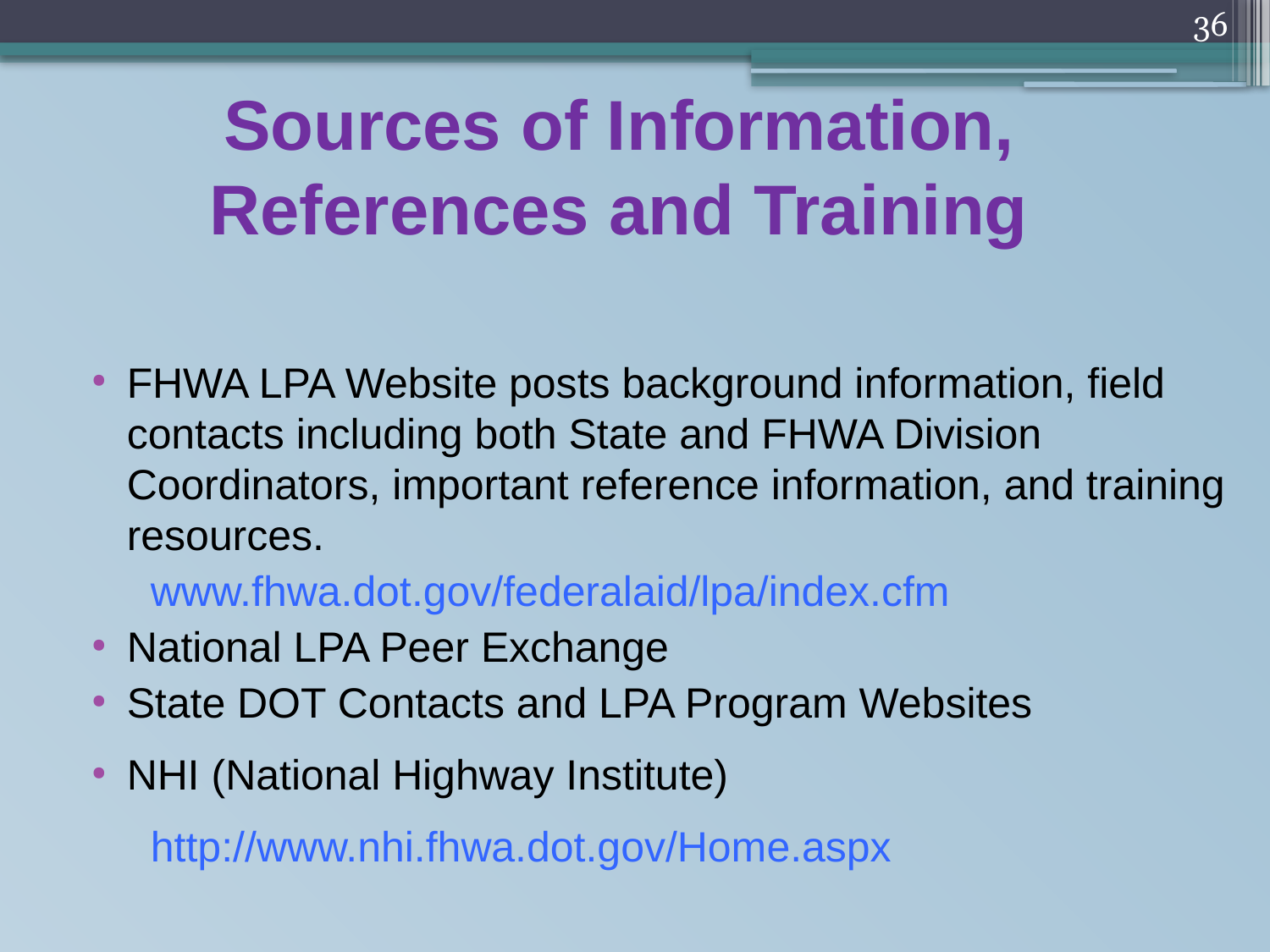

36
# Sources of Information, References and Training
FHWA LPA Website posts background information, field contacts including both State and FHWA Division Coordinators, important reference information, and training resources.
     www.fhwa.dot.gov/federalaid/lpa/index.cfm
National LPA Peer Exchange
State DOT Contacts and LPA Program Websites
NHI (National Highway Institute)
     http://www.nhi.fhwa.dot.gov/Home.aspx